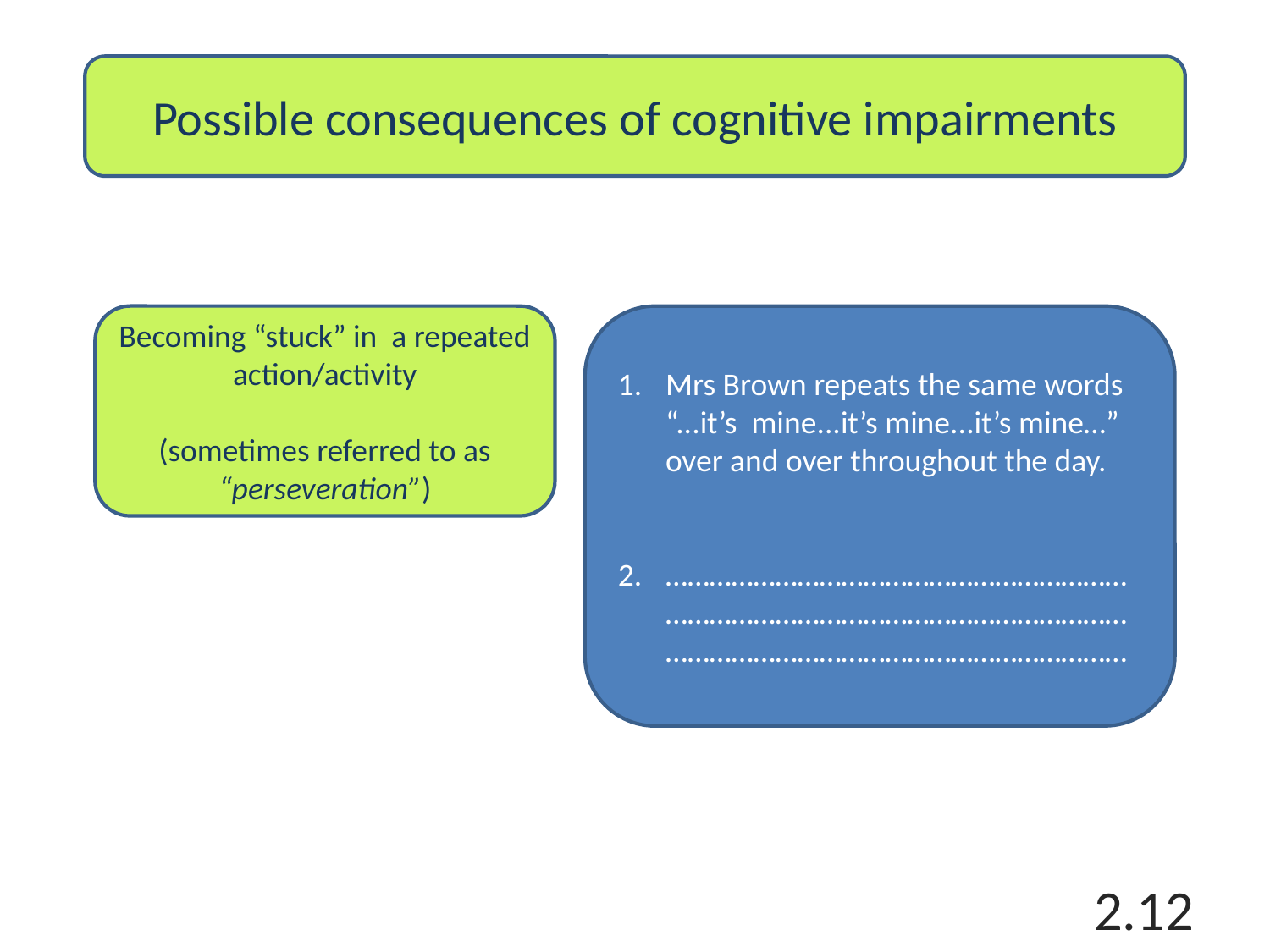

Possible consequences of cognitive impairments

Becoming “stuck” in  a repeated action/activity

(sometimes referred to as “perseveration”)

Mrs Brown repeats the same words “...it’s  mine...it’s mine...it’s mine…” over and over throughout the day.

………………………………………………………………………………………………………………………………………………………………………

2.12